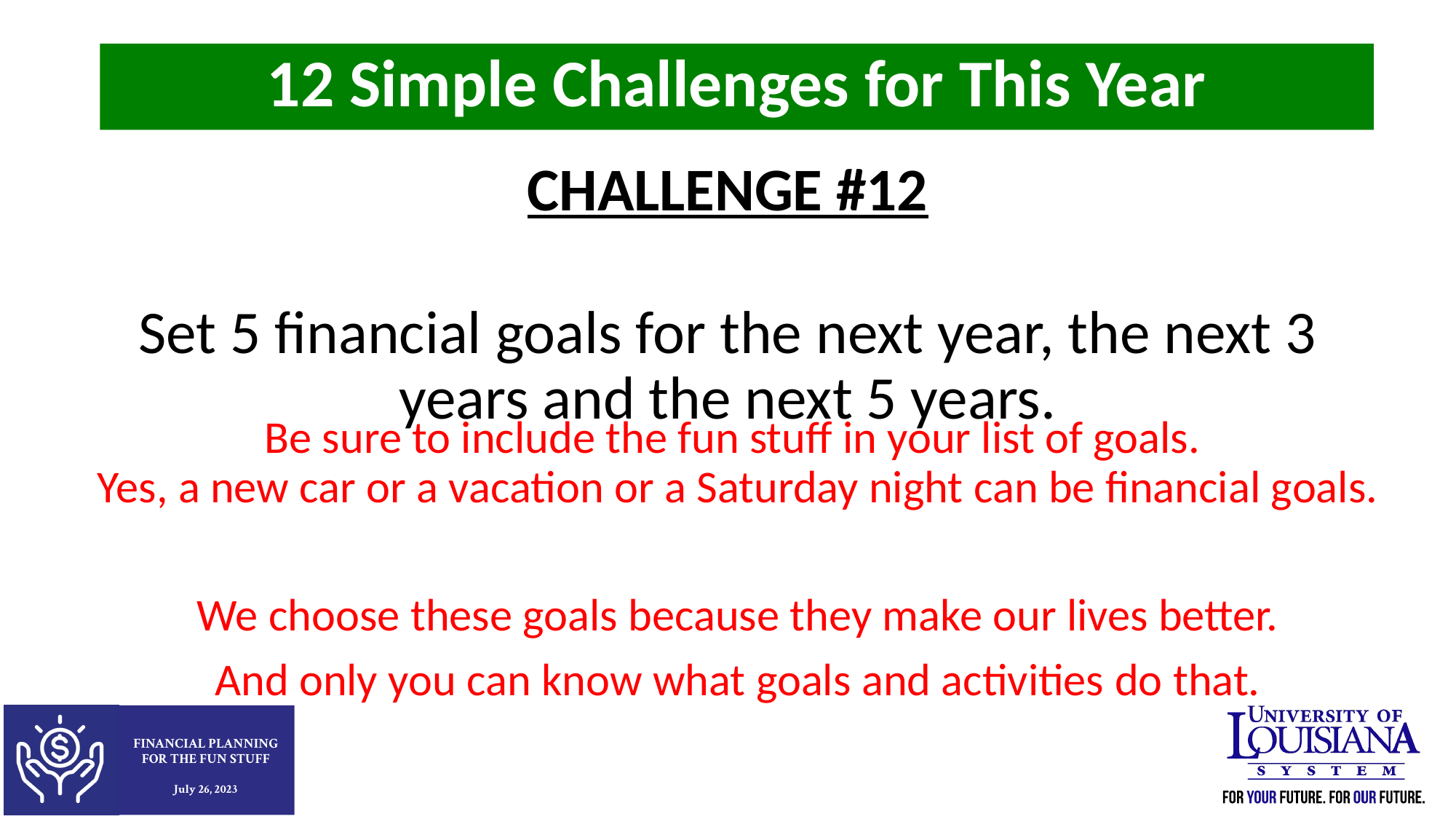

12 Simple Challenges for This Year
CHALLENGE #12

Set 5 financial goals for the next year, the next 3 years and the next 5 years.

You pick your time horizons. Make this work for you.
Financial goals are not necessarily just about money. They can be about your work or school. They can be about habits and behaviors.

The key is that if you can improve your habits and behaviors, if you can improve your satisfaction at work and at school, you will feel more empowered to take control over your financial situation, too.
Be sure to include the fun stuff in your list of goals.
Yes, a new car or a vacation or a Saturday night can be financial goals.

We choose these goals because they make our lives better.
And only you can know what goals and activities do that.